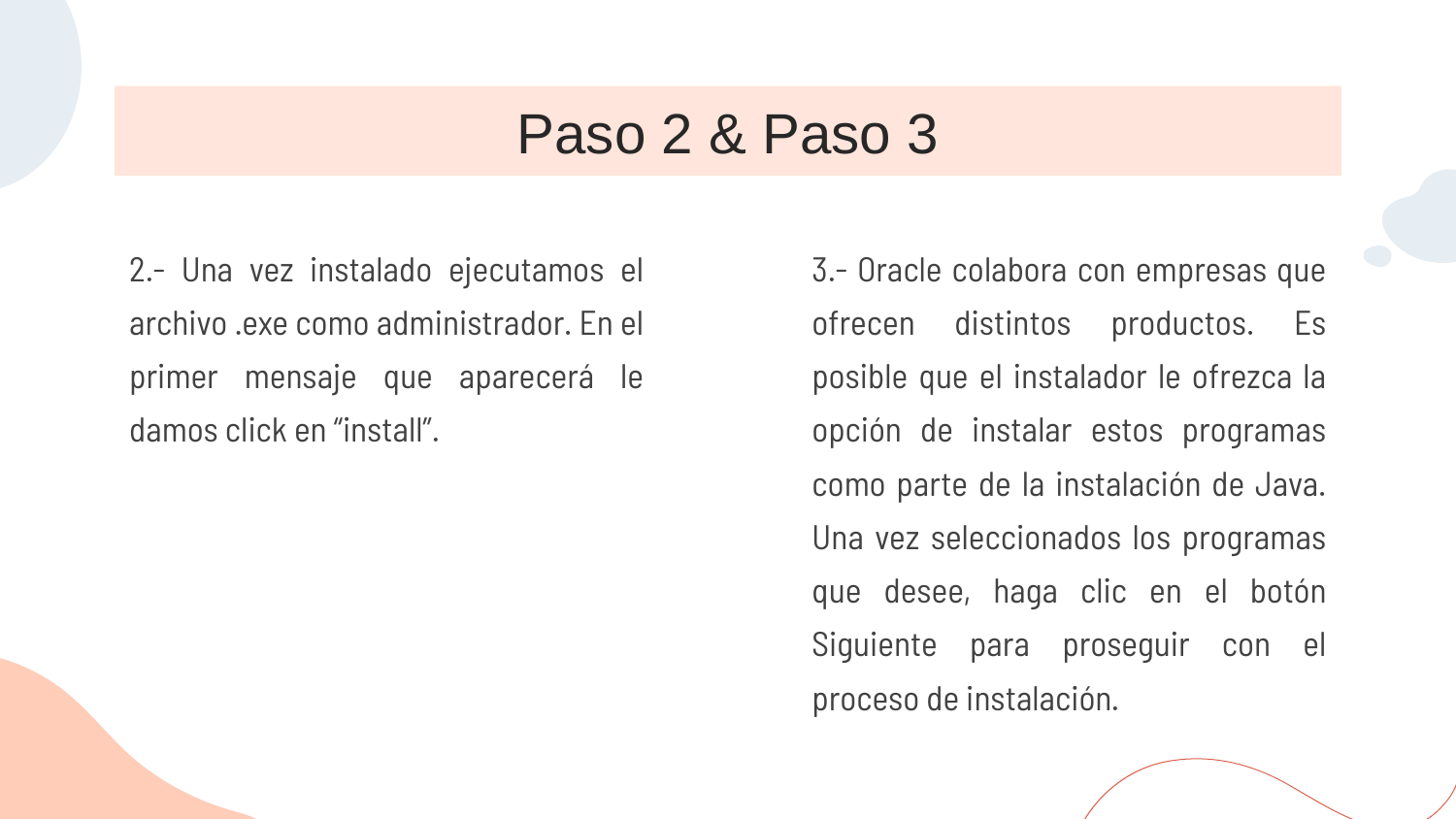

# Paso 2 & Paso 3
2.- Una vez instalado ejecutamos el archivo .exe como administrador. En el primer mensaje que aparecerá le damos click en “install”.
3.- Oracle colabora con empresas que ofrecen distintos productos. Es posible que el instalador le ofrezca la opción de instalar estos programas como parte de la instalación de Java. Una vez seleccionados los programas que desee, haga clic en el botón Siguiente para proseguir con el proceso de instalación.